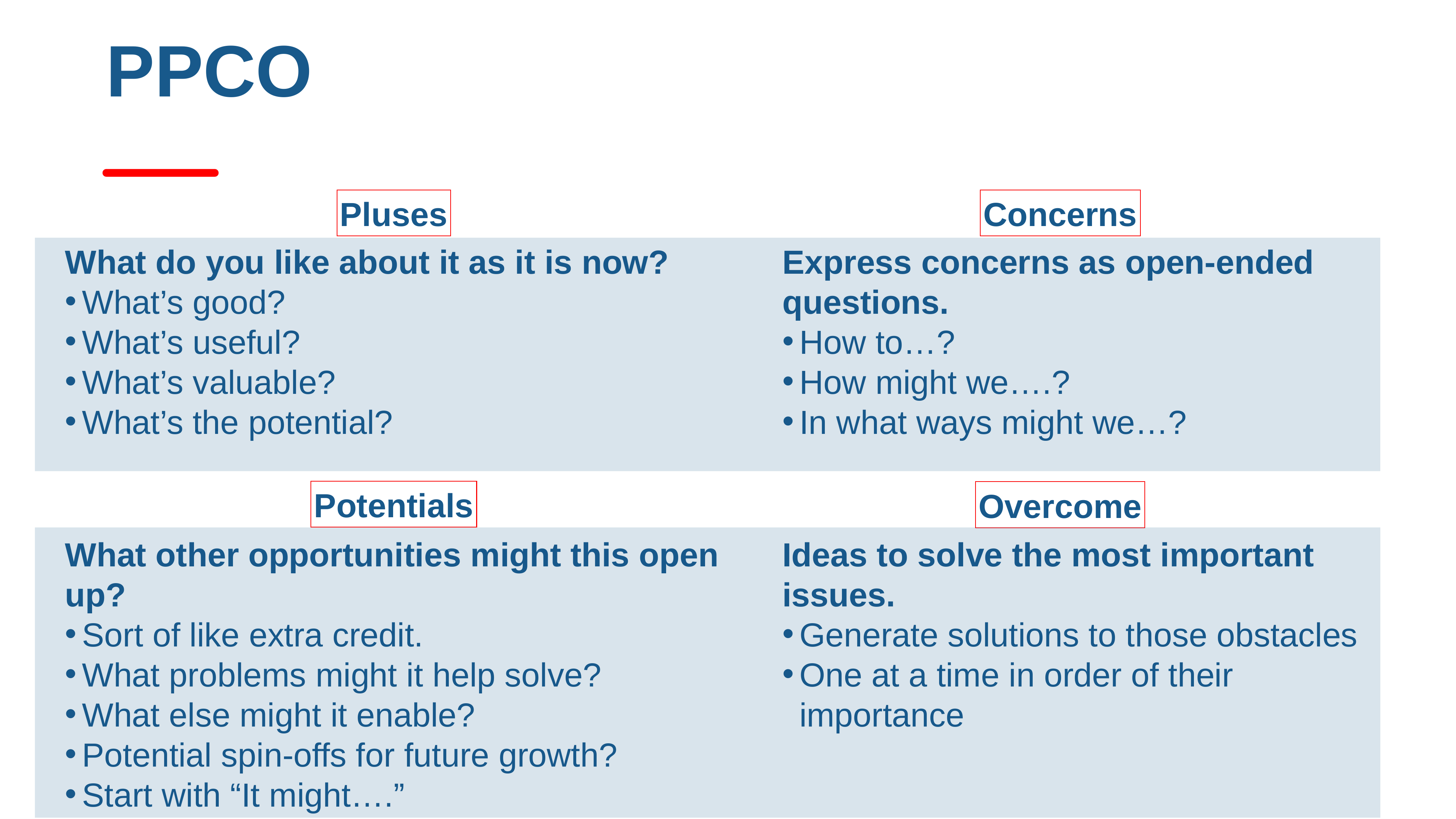

# PPCO
Pluses
Concerns

What do you like about it as it is now?
What’s good?
What’s useful?
What’s valuable?
What’s the potential?

Express concerns as open-ended questions.
How to…?
How might we….?
In what ways might we…?
Potentials
Overcome

What other opportunities might this open up?
Sort of like extra credit.
What problems might it help solve?
What else might it enable?
Potential spin-offs for future growth?
Start with “It might….”
Ideas to solve the most important
issues.
Generate solutions to those obstacles
One at a time in order of their
importance